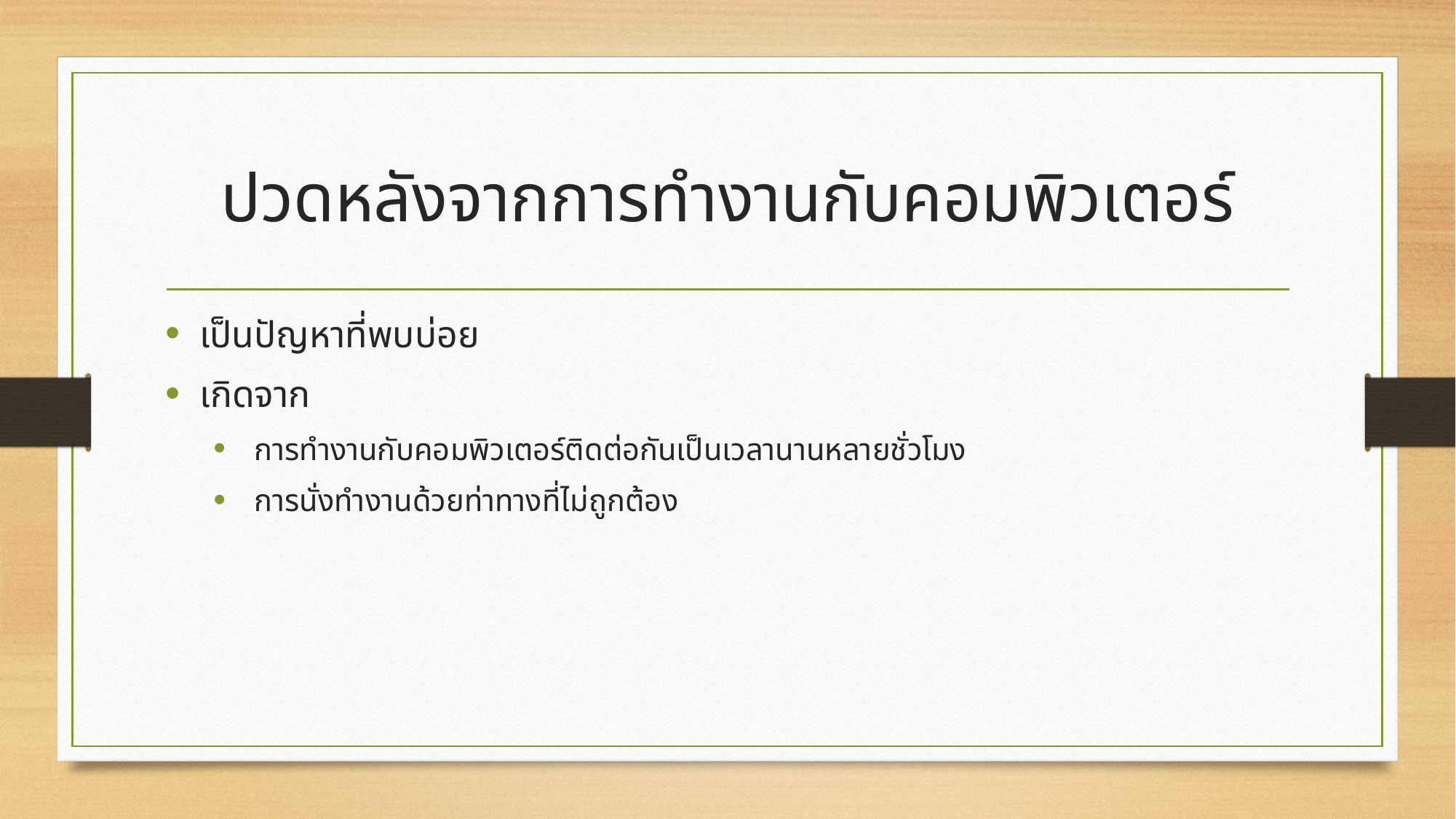

# ปวดหลังจากการทำงานกับคอมพิวเตอร์
เป็นปัญหาที่พบบ่อย
เกิดจาก
การทำงานกับคอมพิวเตอร์ติดต่อกันเป็นเวลานานหลายชั่วโมง
การนั่งทำงานด้วยท่าทางที่ไม่ถูกต้อง